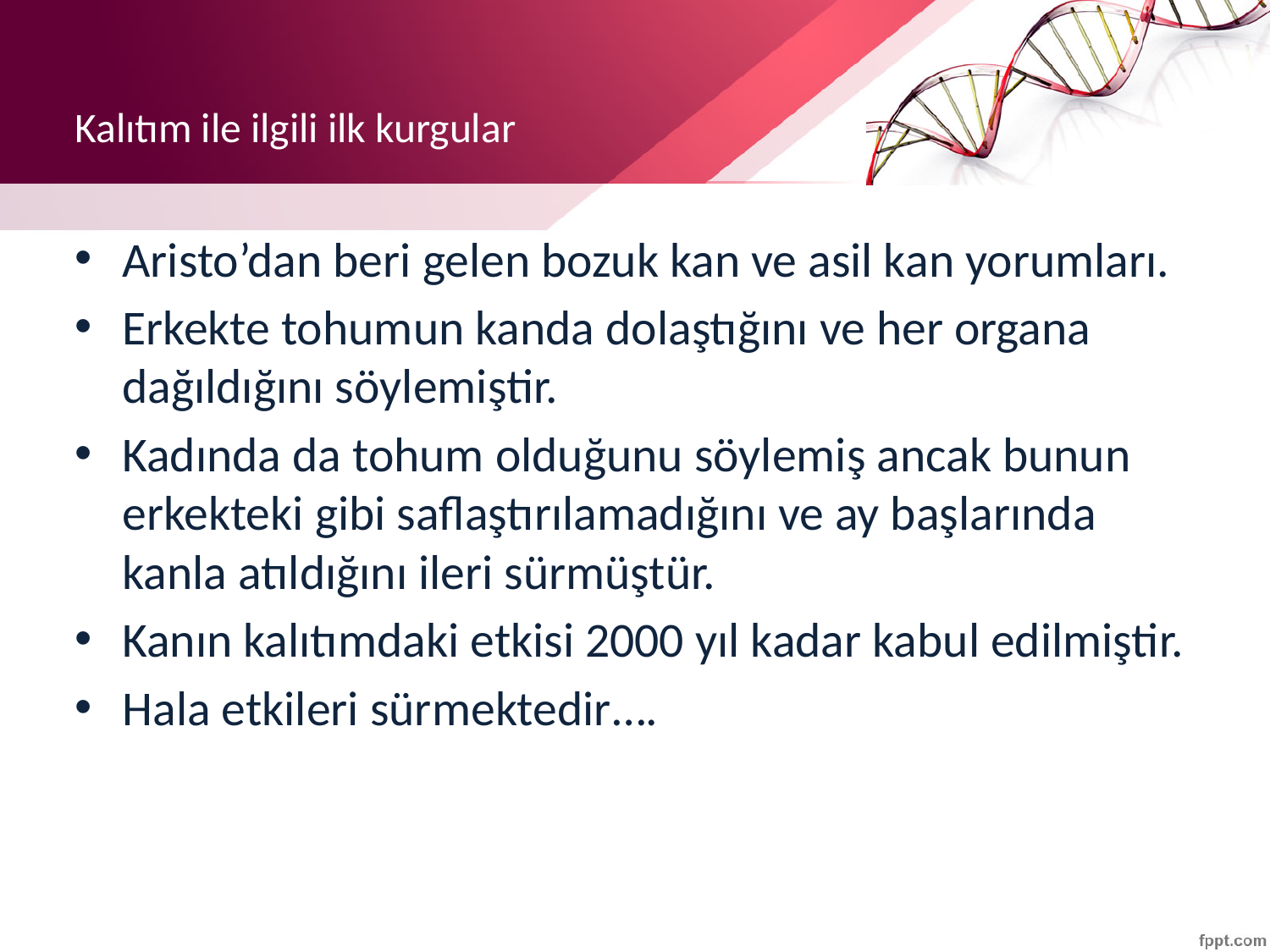

# Kalıtım ile ilgili ilk kurgular
Aristo’dan beri gelen bozuk kan ve asil kan yorumları.
Erkekte tohumun kanda dolaştığını ve her organa dağıldığını söylemiştir.
Kadında da tohum olduğunu söylemiş ancak bunun erkekteki gibi saflaştırılamadığını ve ay başlarında kanla atıldığını ileri sürmüştür.
Kanın kalıtımdaki etkisi 2000 yıl kadar kabul edilmiştir.
Hala etkileri sürmektedir….